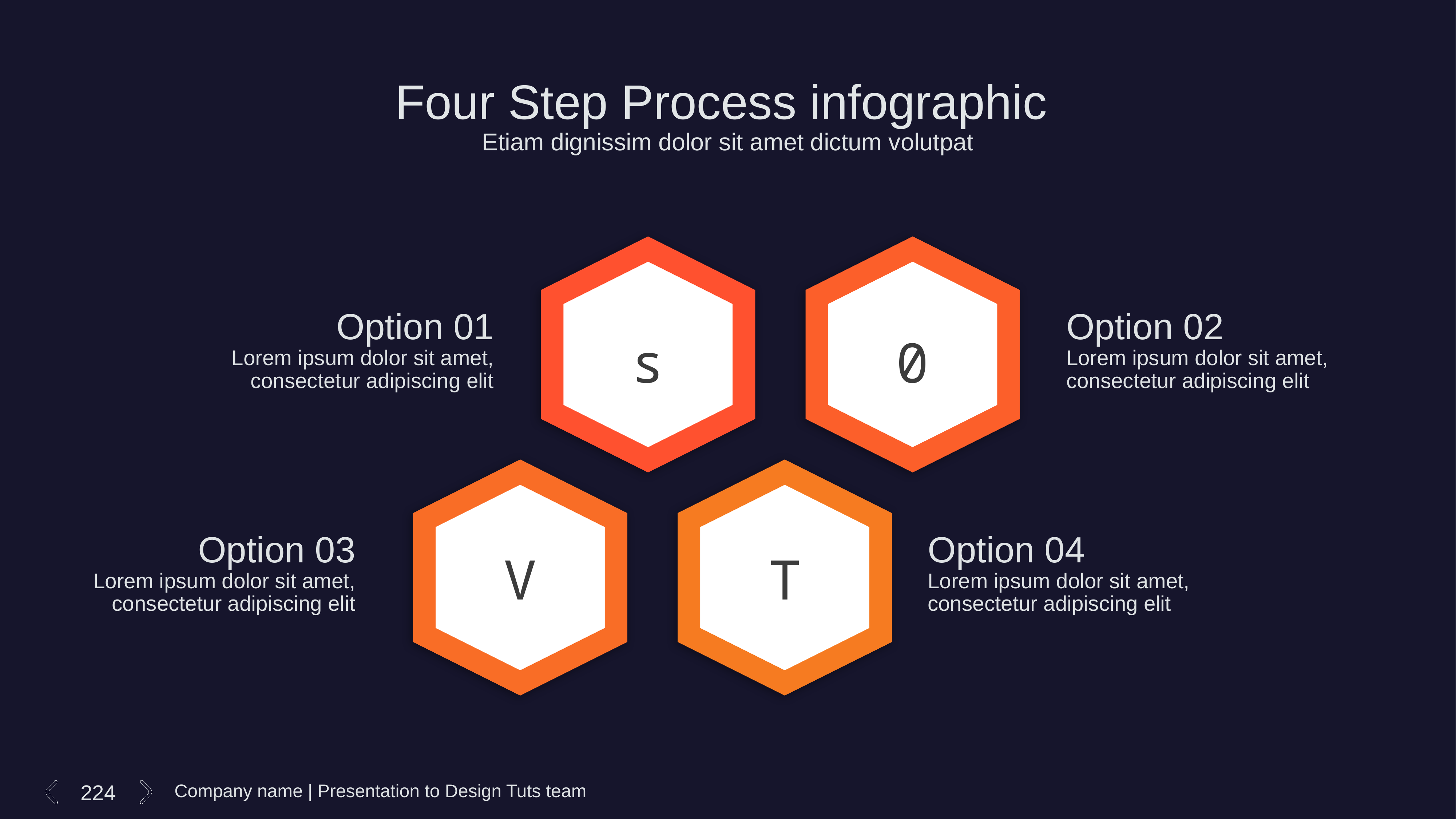

Four Step Process infographic
Etiam dignissim dolor sit amet dictum volutpat

Option 01
Lorem ipsum dolor sit amet, consectetur adipiscing elit
Option 02
Lorem ipsum dolor sit amet, consectetur adipiscing elit
s
0

Option 03
Lorem ipsum dolor sit amet, consectetur adipiscing elit
Option 04
Lorem ipsum dolor sit amet, consectetur adipiscing elit
V
T